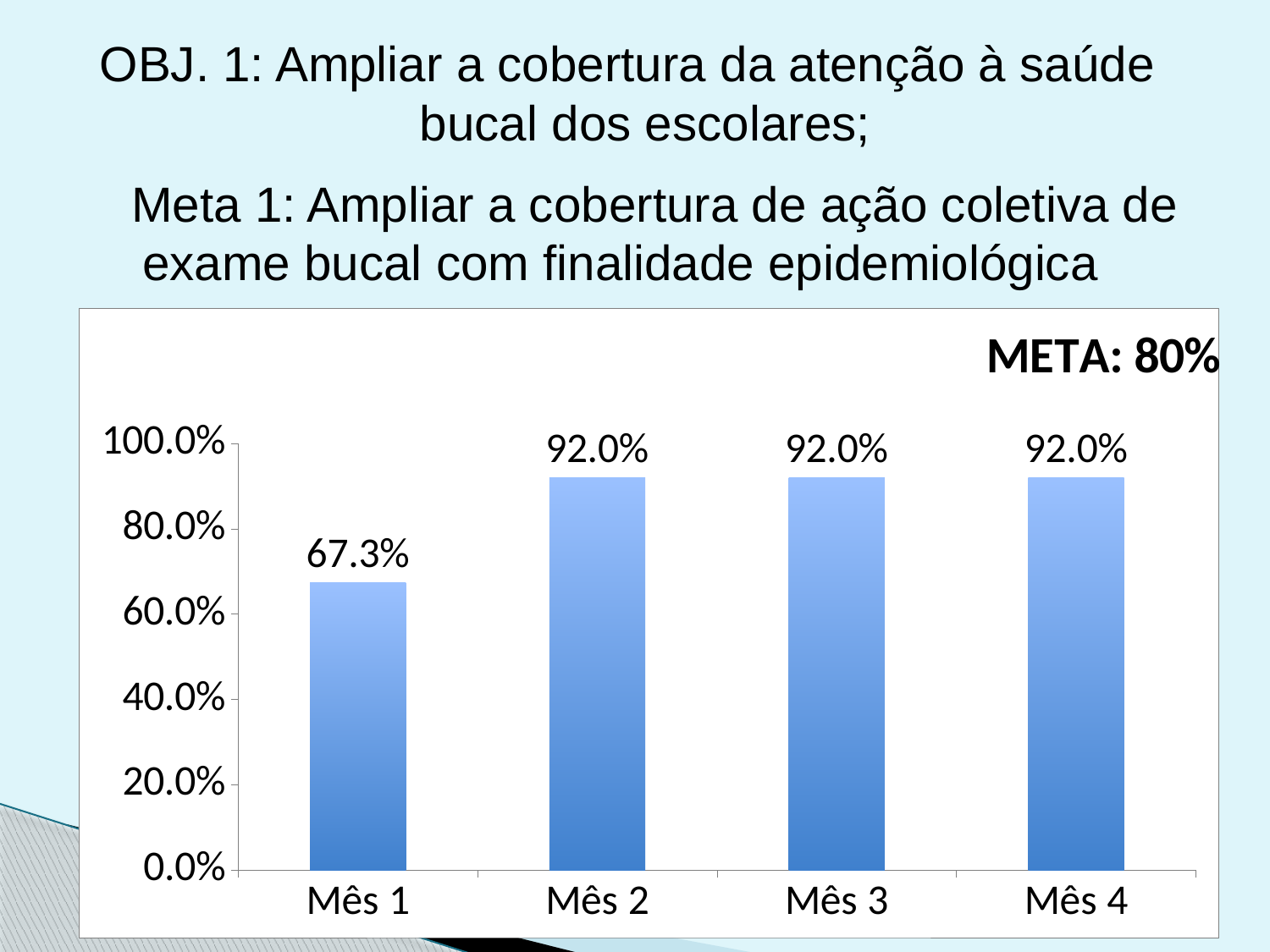

OBJ. 1: Ampliar a cobertura da atenção à saúde bucal dos escolares;

  Meta 1: Ampliar a cobertura de ação coletiva de exame bucal com finalidade epidemiológica

### Chart: META: 80%

| Category | Proporção de escolares examinados na escola |
|---|---|
| Mês 1 | 0.6733333333333393 |
| Mês 2 | 0.92 |
| Mês 3 | 0.92 |
| Mês 4 | 0.92 |